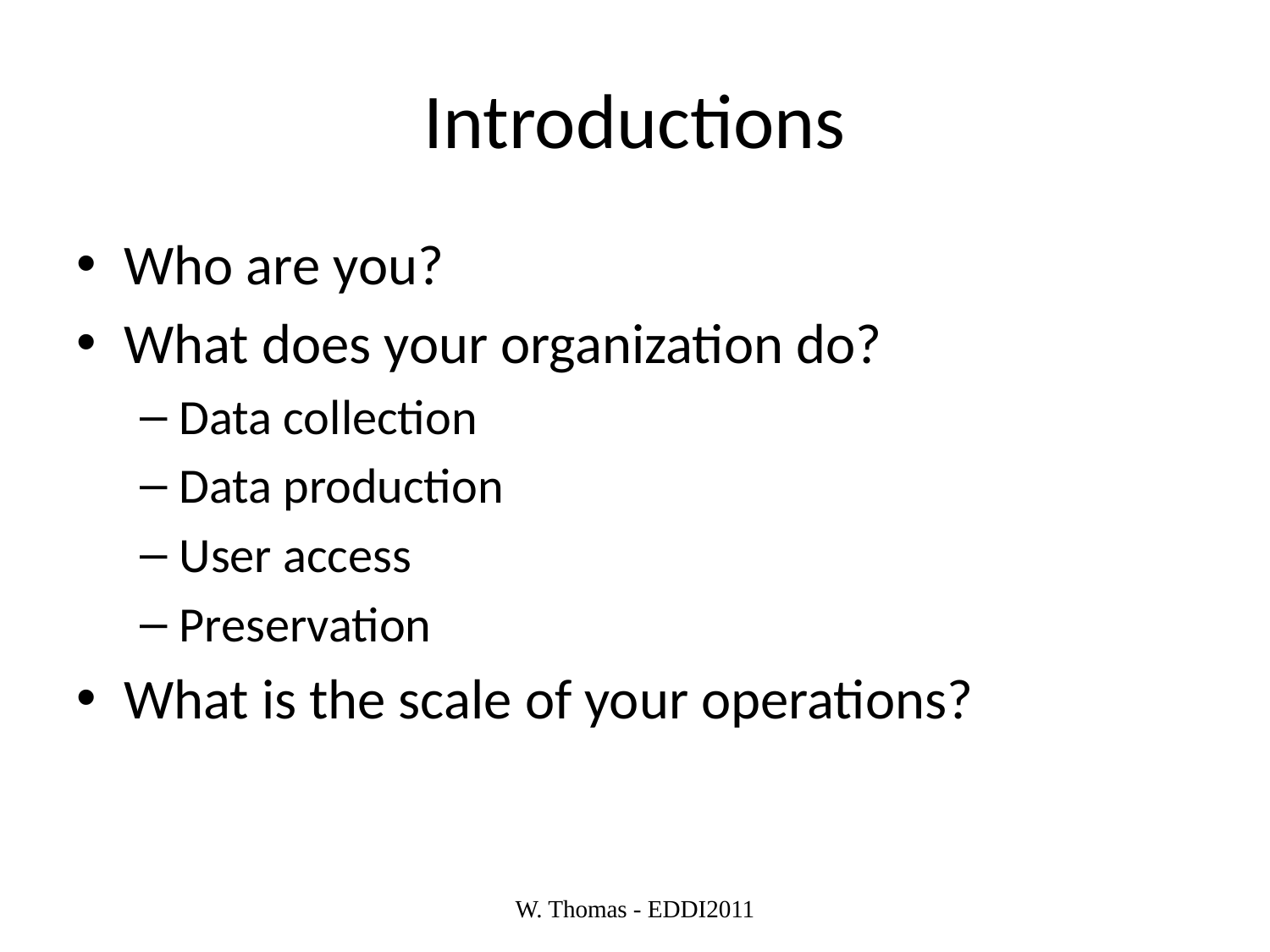

# Introductions
Who are you?
What does your organization do?
Data collection
Data production
User access
Preservation
What is the scale of your operations?
W. Thomas - EDDI2011